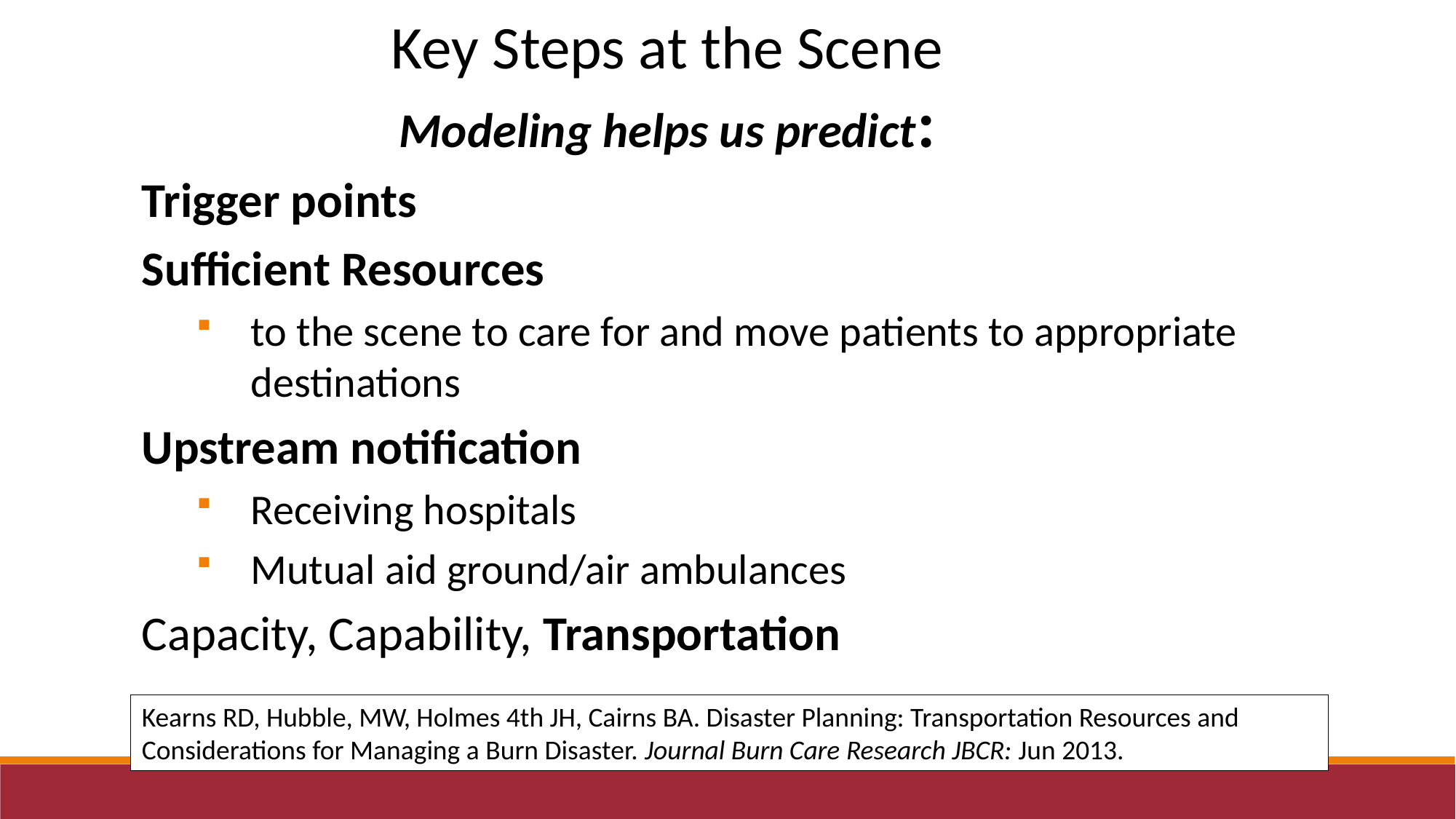

Key Steps at the Scene
Modeling helps us predict:

Trigger points
Sufficient Resources
to the scene to care for and move patients to appropriate destinations
Upstream notification
Receiving hospitals
Mutual aid ground/air ambulances
Capacity, Capability, Transportation

Kearns RD, Hubble, MW, Holmes 4th JH, Cairns BA. Disaster Planning: Transportation Resources and Considerations for Managing a Burn Disaster. Journal Burn Care Research JBCR: Jun 2013.